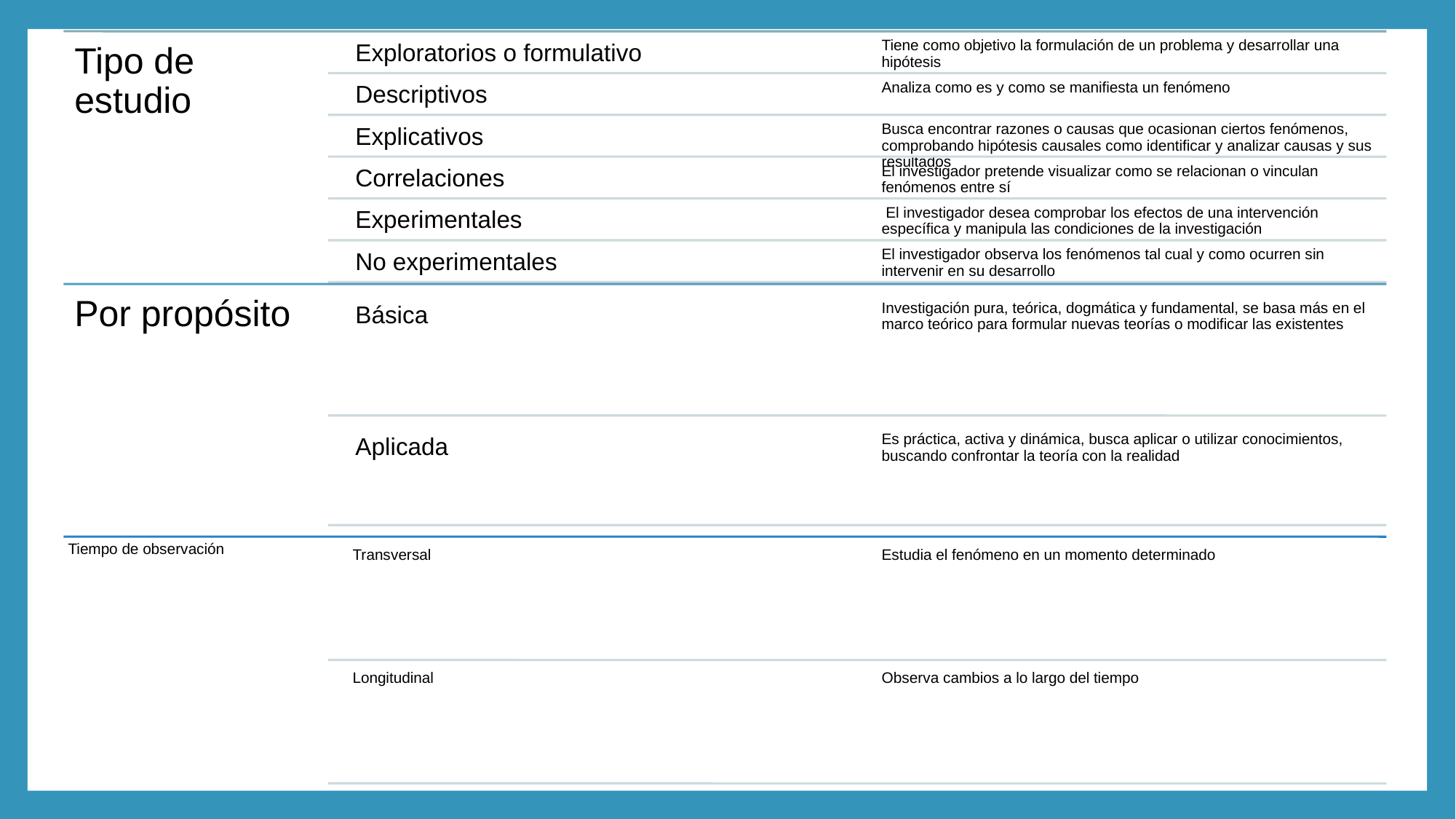

Tipo de estudio
Exploratorios o formulativo
Tiene como objetivo la formulación de un problema y desarrollar una hipótesis
Descriptivos
Analiza como es y como se manifiesta un fenómeno
Explicativos
Busca encontrar razones o causas que ocasionan ciertos fenómenos, comprobando hipótesis causales como identificar y analizar causas y sus resultados
Correlaciones
El investigador pretende visualizar como se relacionan o vinculan fenómenos entre sí
Experimentales
 El investigador desea comprobar los efectos de una intervención específica y manipula las condiciones de la investigación
No experimentales
El investigador observa los fenómenos tal cual y como ocurren sin intervenir en su desarrollo
Por propósito
Básica
Investigación pura, teórica, dogmática y fundamental, se basa más en el marco teórico para formular nuevas teorías o modificar las existentes
Aplicada
Es práctica, activa y dinámica, busca aplicar o utilizar conocimientos, buscando confrontar la teoría con la realidad
Tiempo de observación
Transversal
Estudia el fenómeno en un momento determinado
Longitudinal
Observa cambios a lo largo del tiempo